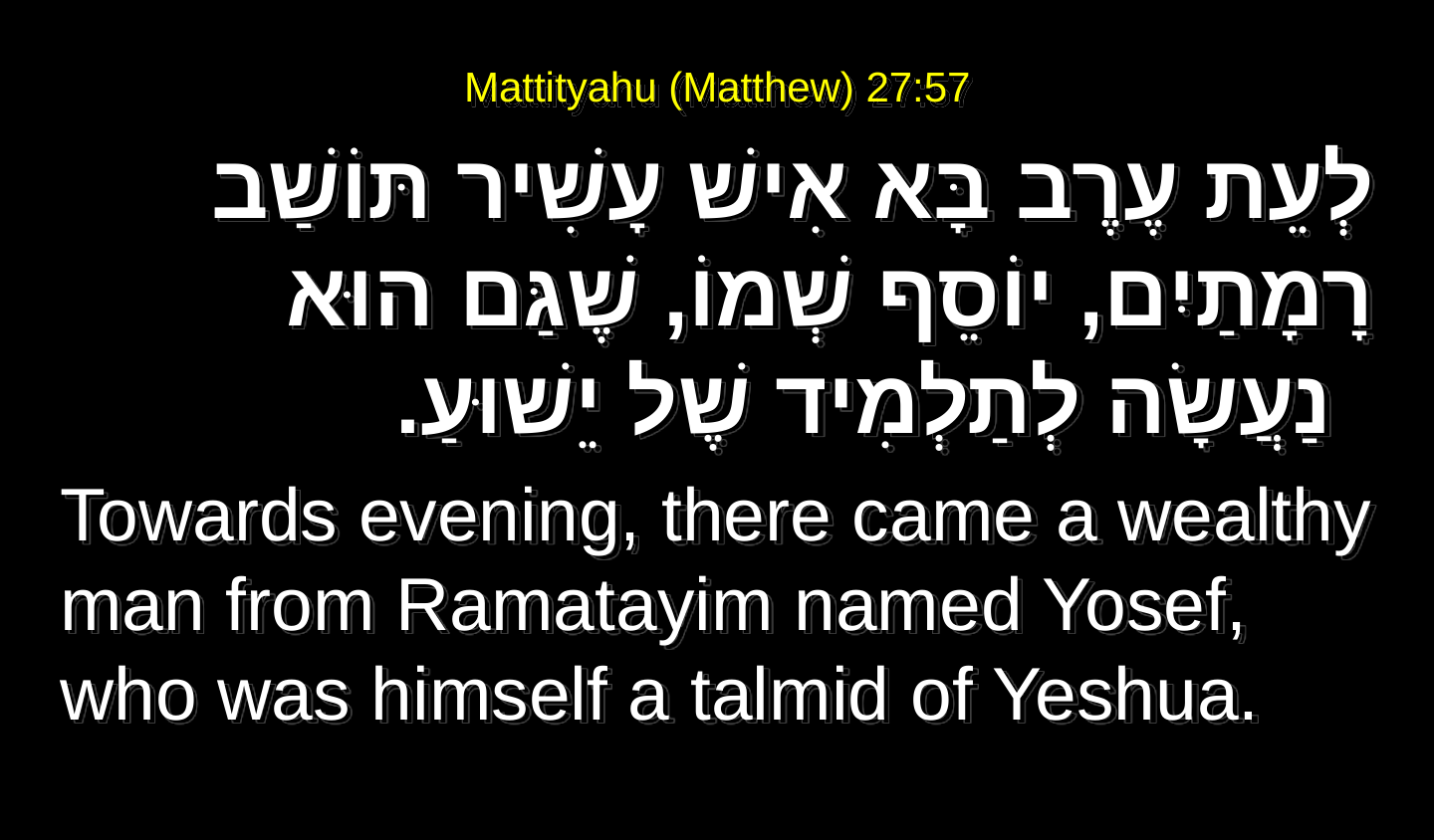

# Mattityahu (Matthew) 27:57
לְעֵת עֶרֶב בָּא אִישׁ עָשִׁיר תּוֹשַׁב רָמָתַיִם, יוֹסֵף שְׁמוֹ, שֶׁגַּם הוּא נַעֲשָׂה לְתַלְמִיד שֶׁל יֵשׁוּעַ.‏
Towards evening, there came a wealthy man from Ramatayim named Yosef, who was himself a talmid of Yeshua.